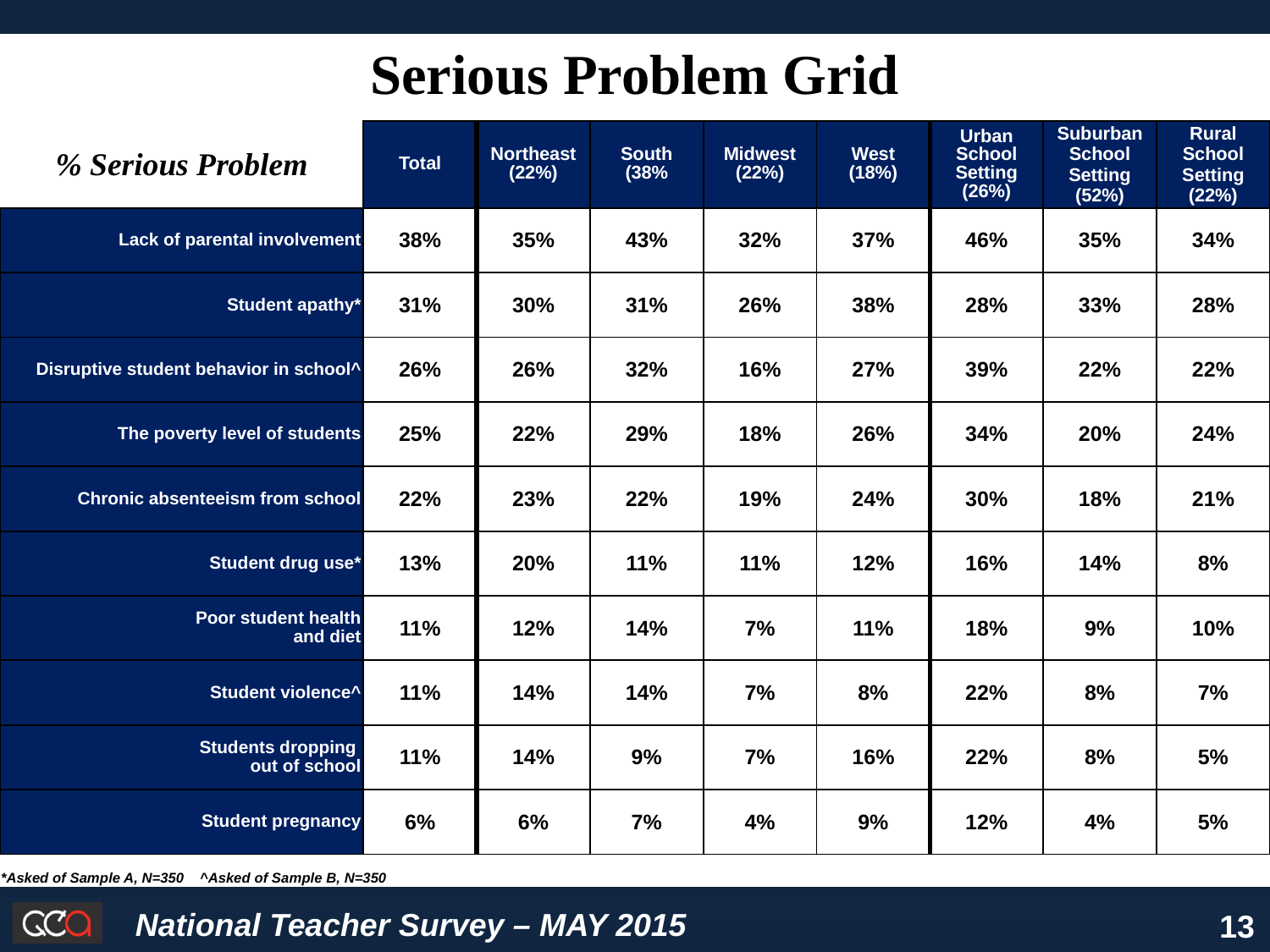

Serious Problem Grid
| % Serious Problem | Total | Northeast (22%) | South (38% | Midwest (22%) | West (18%) | Urban School Setting (26%) | Suburban School Setting (52%) | Rural School Setting (22%) |
| --- | --- | --- | --- | --- | --- | --- | --- | --- |
| Lack of parental involvement | 38% | 35% | 43% | 32% | 37% | 46% | 35% | 34% |
| Student apathy\* | 31% | 30% | 31% | 26% | 38% | 28% | 33% | 28% |
| Disruptive student behavior in school^ | 26% | 26% | 32% | 16% | 27% | 39% | 22% | 22% |
| The poverty level of students | 25% | 22% | 29% | 18% | 26% | 34% | 20% | 24% |
| Chronic absenteeism from school | 22% | 23% | 22% | 19% | 24% | 30% | 18% | 21% |
| Student drug use\* | 13% | 20% | 11% | 11% | 12% | 16% | 14% | 8% |
| Poor student health and diet | 11% | 12% | 14% | 7% | 11% | 18% | 9% | 10% |
| Student violence^ | 11% | 14% | 14% | 7% | 8% | 22% | 8% | 7% |
| Students dropping out of school | 11% | 14% | 9% | 7% | 16% | 22% | 8% | 5% |
| Student pregnancy | 6% | 6% | 7% | 4% | 9% | 12% | 4% | 5% |
*Asked of Sample A, N=350    ^Asked of Sample B, N=350